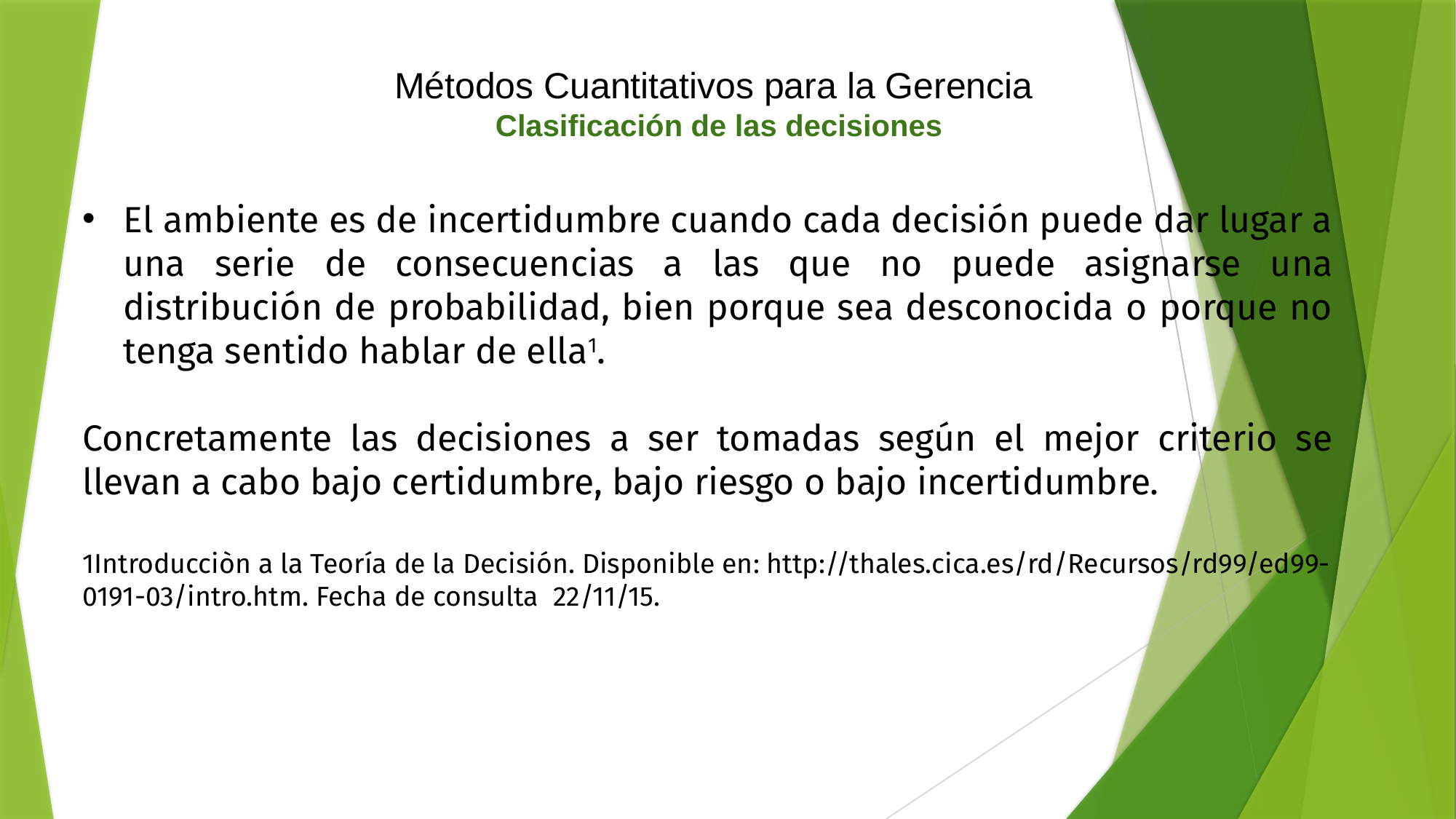

Métodos Cuantitativos para la Gerencia
Clasificación de las decisiones

El ambiente es de incertidumbre cuando cada decisión puede dar lugar a una serie de consecuencias a las que no puede asignarse una distribución de probabilidad, bien porque sea desconocida o porque no tenga sentido hablar de ella1.

Concretamente las decisiones a ser tomadas según el mejor criterio se llevan a cabo bajo certidumbre, bajo riesgo o bajo incertidumbre.

1Introducciòn a la Teoría de la Decisión. Disponible en: http://thales.cica.es/rd/Recursos/rd99/ed99-0191-03/intro.htm. Fecha de consulta  22/11/15.